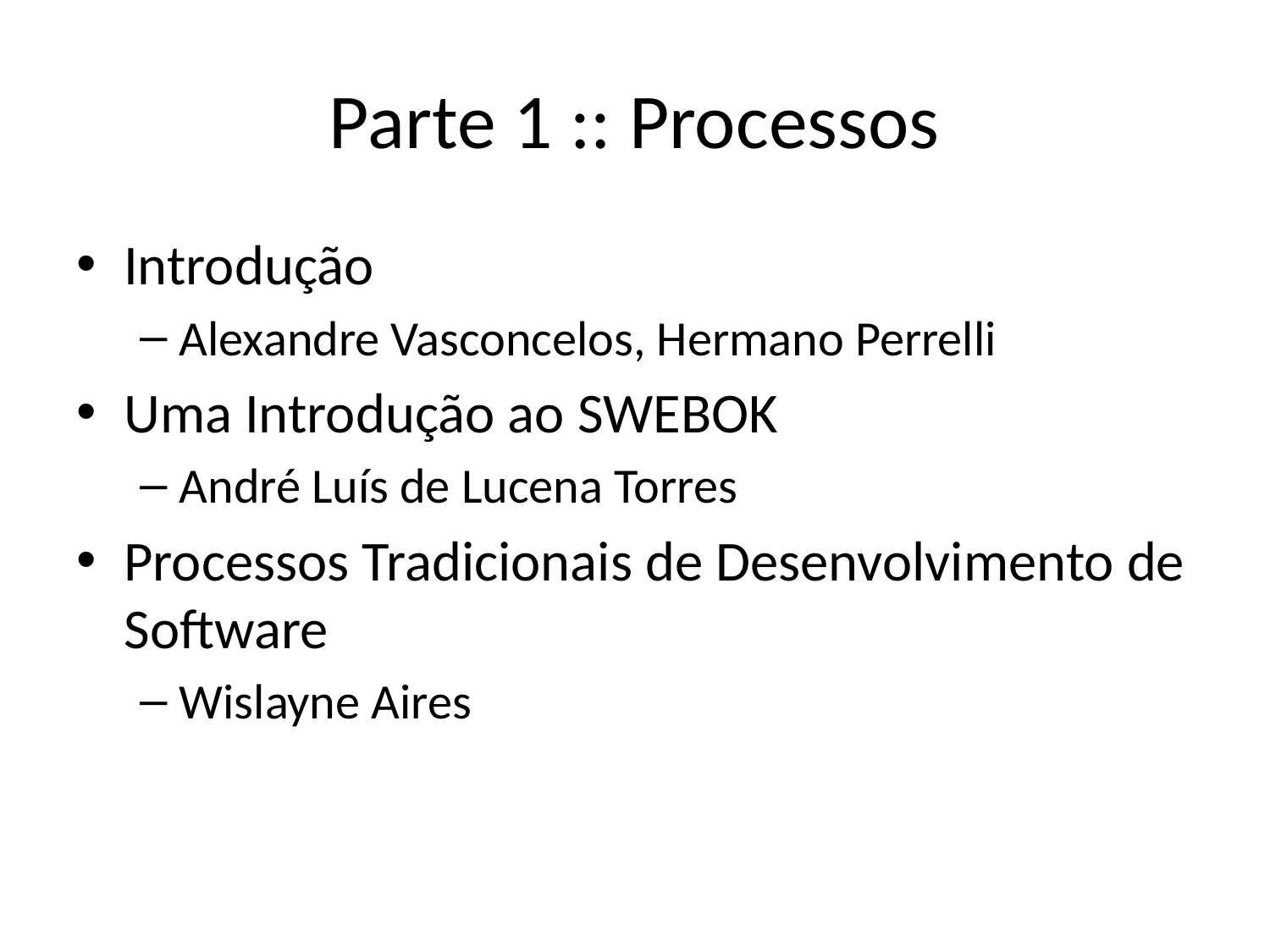

# Parte 1 :: Processos
Introdução
Alexandre Vasconcelos, Hermano Perrelli
Uma Introdução ao SWEBOK
André Luís de Lucena Torres
Processos Tradicionais de Desenvolvimento de Software
Wislayne Aires